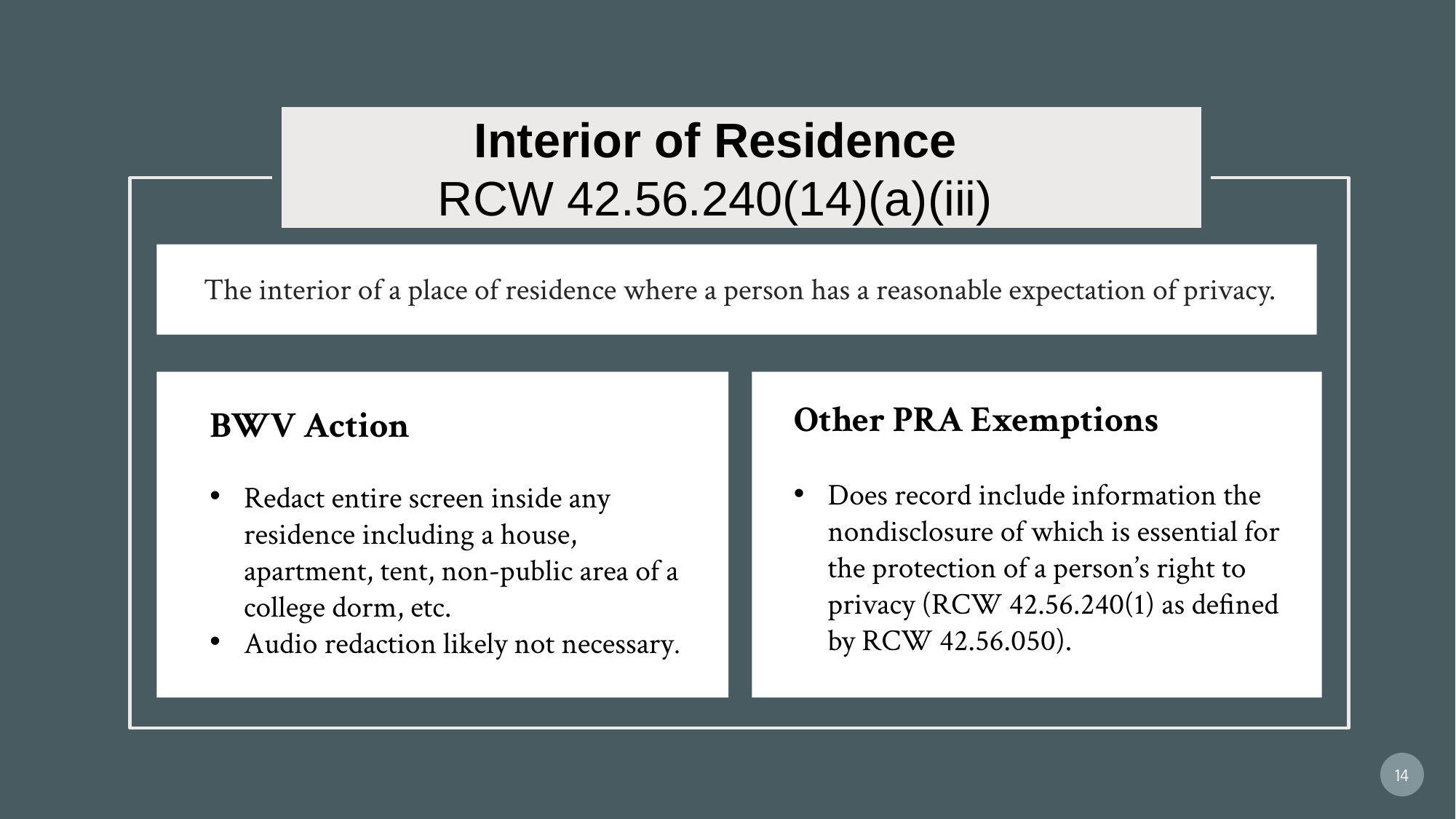

Interior of Residence
RCW 42.56.240(14)(a)(iii)
The interior of a place of residence where a person has a reasonable expectation of privacy.
Other PRA Exemptions

Does record include information the nondisclosure of which is essential for the protection of a person’s right to privacy (RCW 42.56.240(1) as defined by RCW 42.56.050).
BWV Action

Redact entire screen inside any residence including a house, apartment, tent, non-public area of a college dorm, etc.
Audio redaction likely not necessary.
14